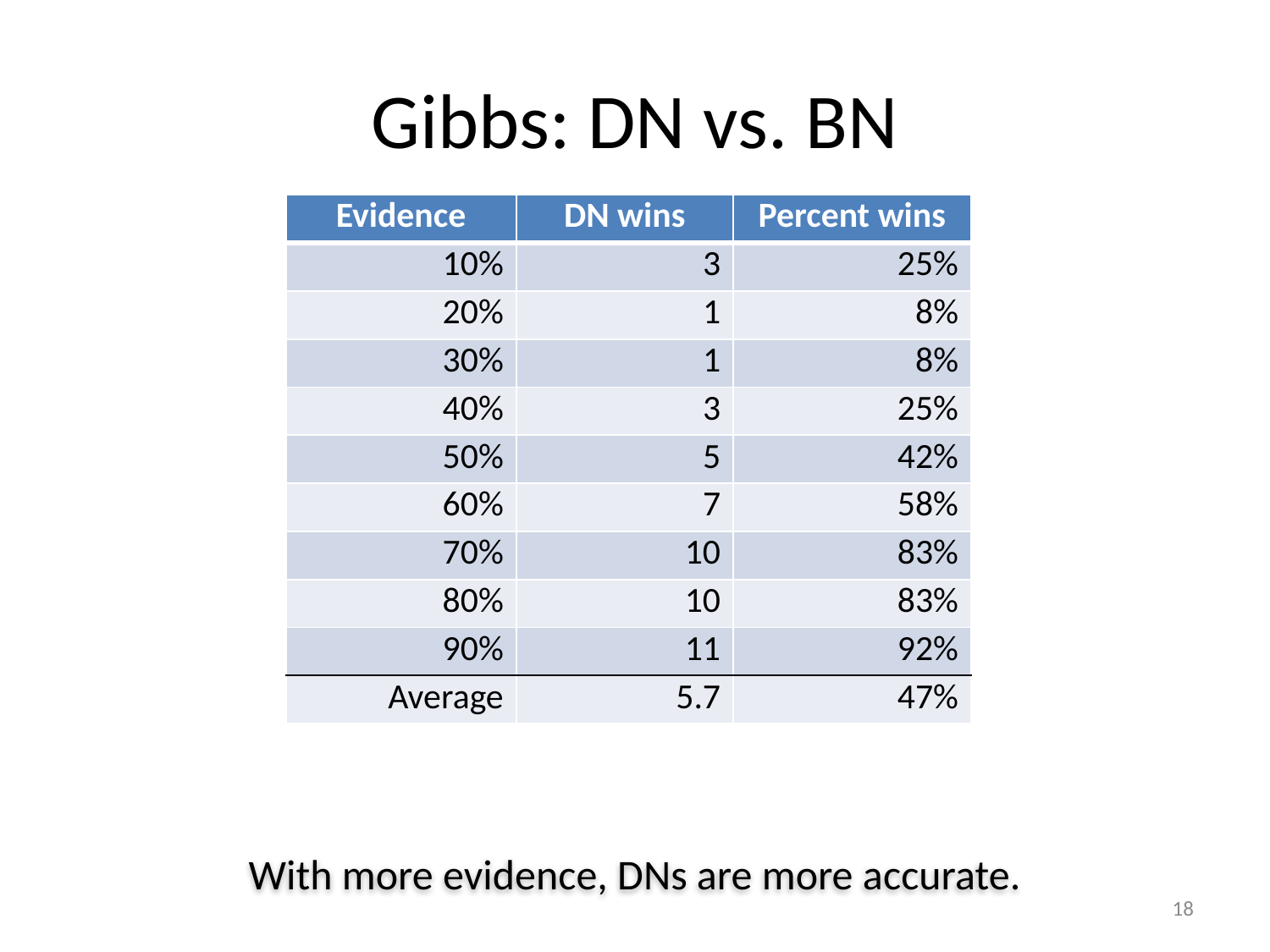

# Gibbs: DN vs. BN
| Evidence | DN wins | Percent wins |
| --- | --- | --- |
| 10% | 3 | 25% |
| 20% | 1 | 8% |
| 30% | 1 | 8% |
| 40% | 3 | 25% |
| 50% | 5 | 42% |
| 60% | 7 | 58% |
| 70% | 10 | 83% |
| 80% | 10 | 83% |
| 90% | 11 | 92% |
| Average | 5.7 | 47% |
With more evidence, DNs are more accurate.
18